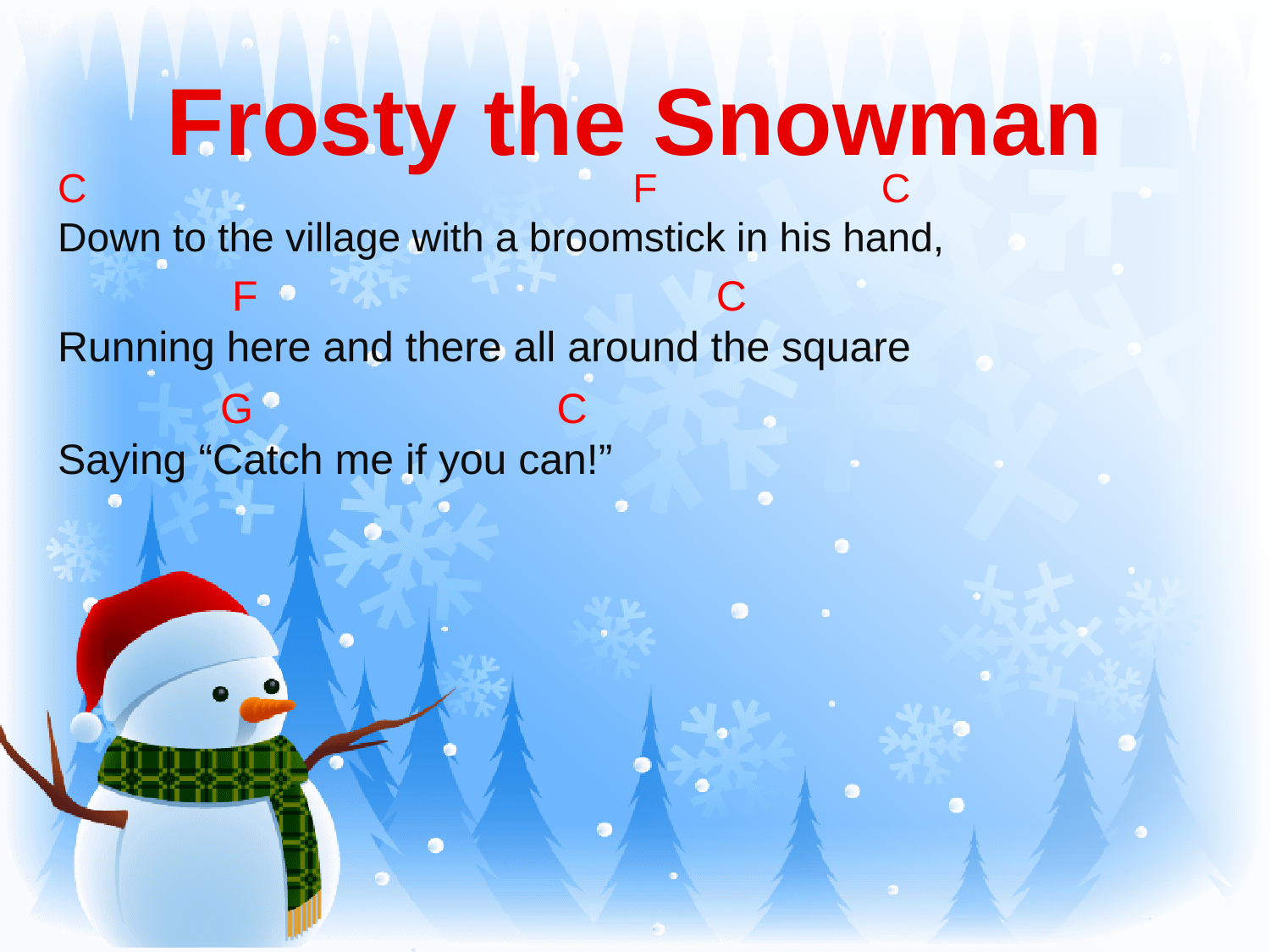

# Frosty the Snowman
C				      F                    C
Down to the village with a broomstick in his hand,
	    F			    	  C
Running here and there all around the square
	   G		          C
Saying “Catch me if you can!”